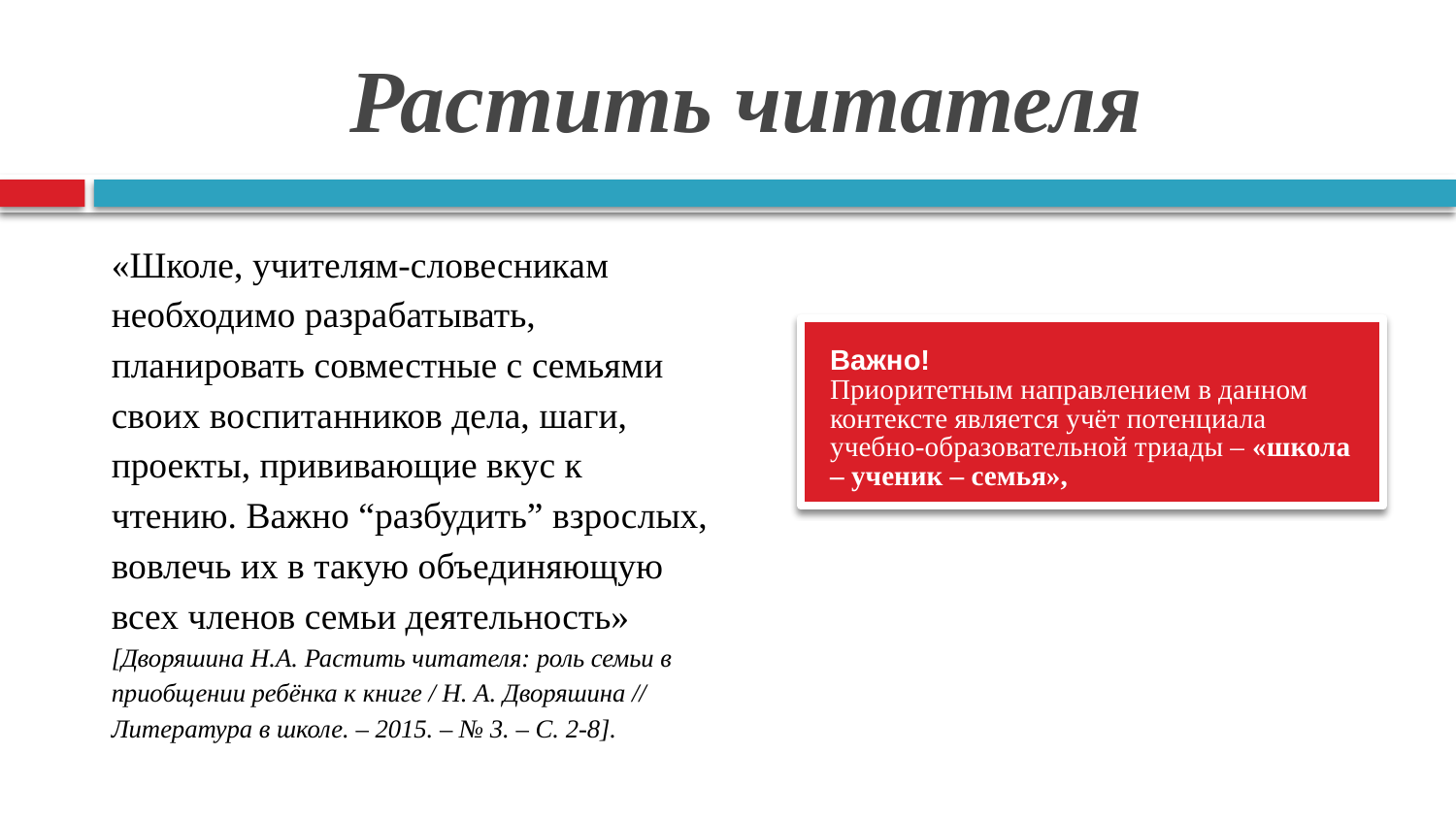

# Растить читателя
«Школе, учителям-словесникам необходимо разрабатывать, планировать совместные с семьями своих воспитанников дела, шаги, проекты, прививающие вкус к чтению. Важно “разбудить” взрослых, вовлечь их в такую объединяющую всех членов семьи деятельность» [Дворяшина Н.А. Растить читателя: роль семьи в приобщении ребёнка к книге / Н. А. Дворяшина // Литература в школе. – 2015. – № 3. – С. 2-8].
Важно!
Приоритетным направлением в данном контексте является учёт потенциала учебно-образовательной триады – «школа – ученик – семья»,